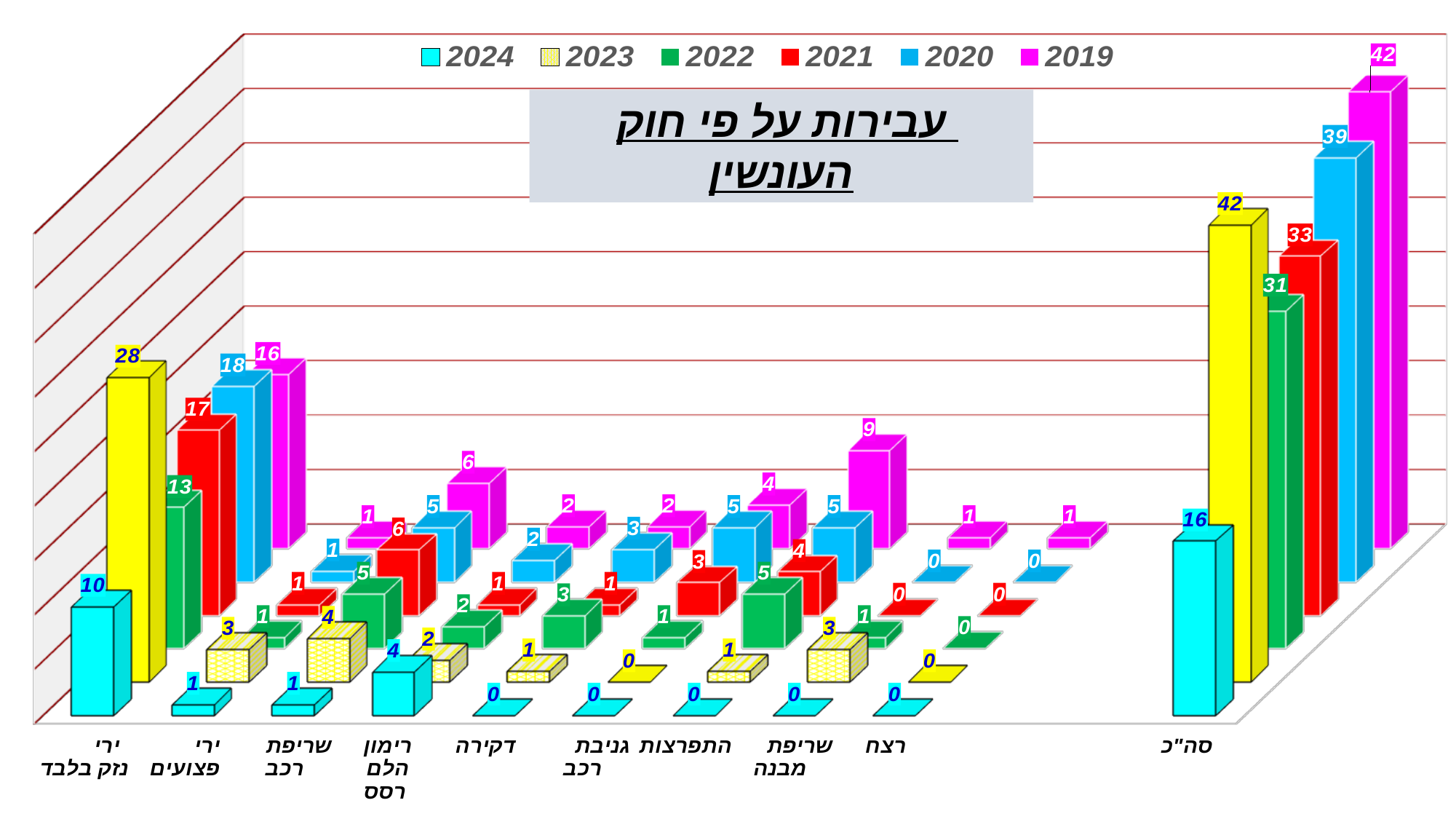

[unsupported chart]

עבירות על פי חוק העונשין